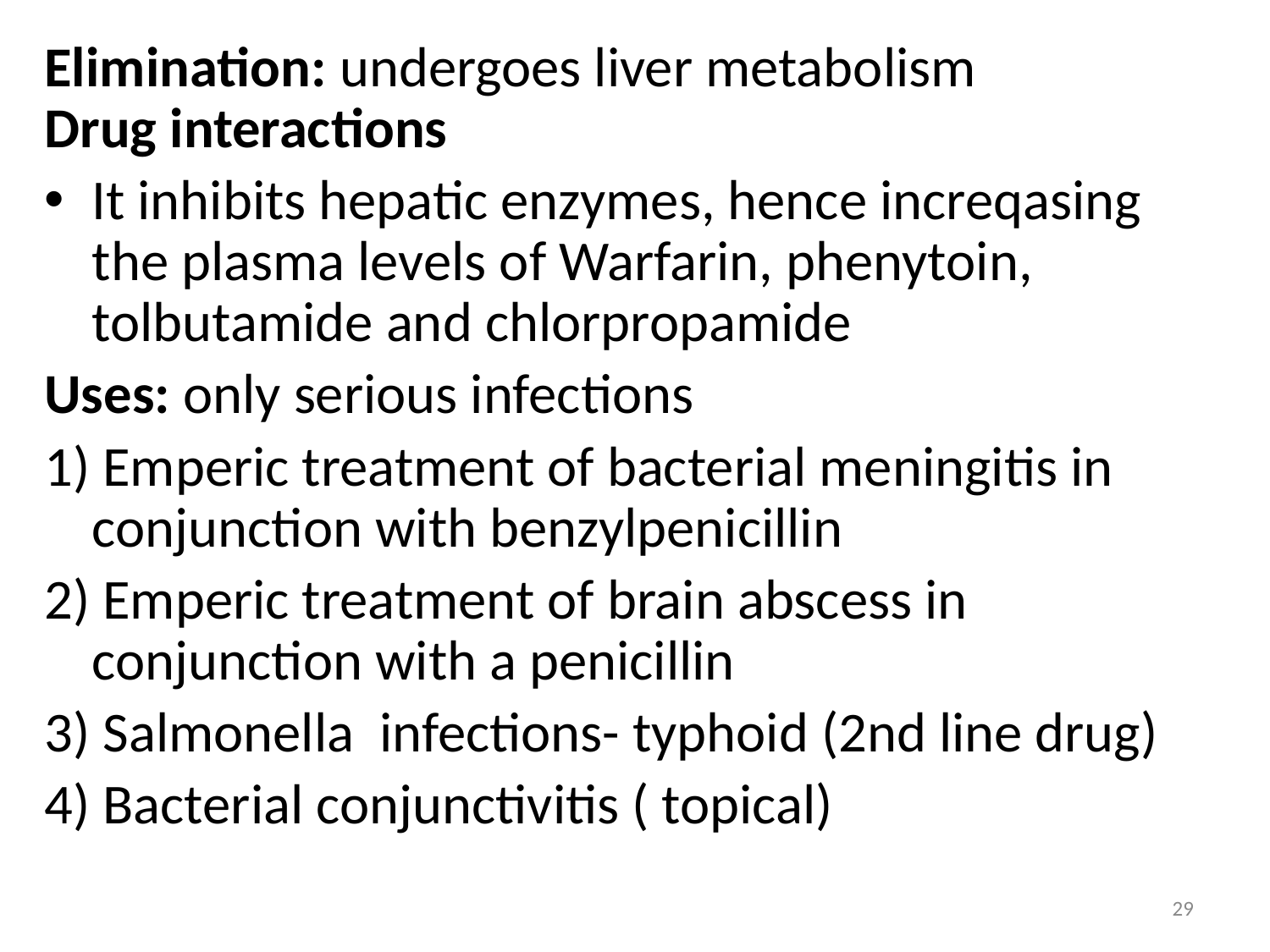

Elimination: undergoes liver metabolism
Drug interactions
It inhibits hepatic enzymes, hence increqasing the plasma levels of Warfarin, phenytoin, tolbutamide and chlorpropamide
Uses: only serious infections
1) Emperic treatment of bacterial meningitis in conjunction with benzylpenicillin
2) Emperic treatment of brain abscess in conjunction with a penicillin
3) Salmonella  infections- typhoid (2nd line drug)
4) Bacterial conjunctivitis ( topical)

29